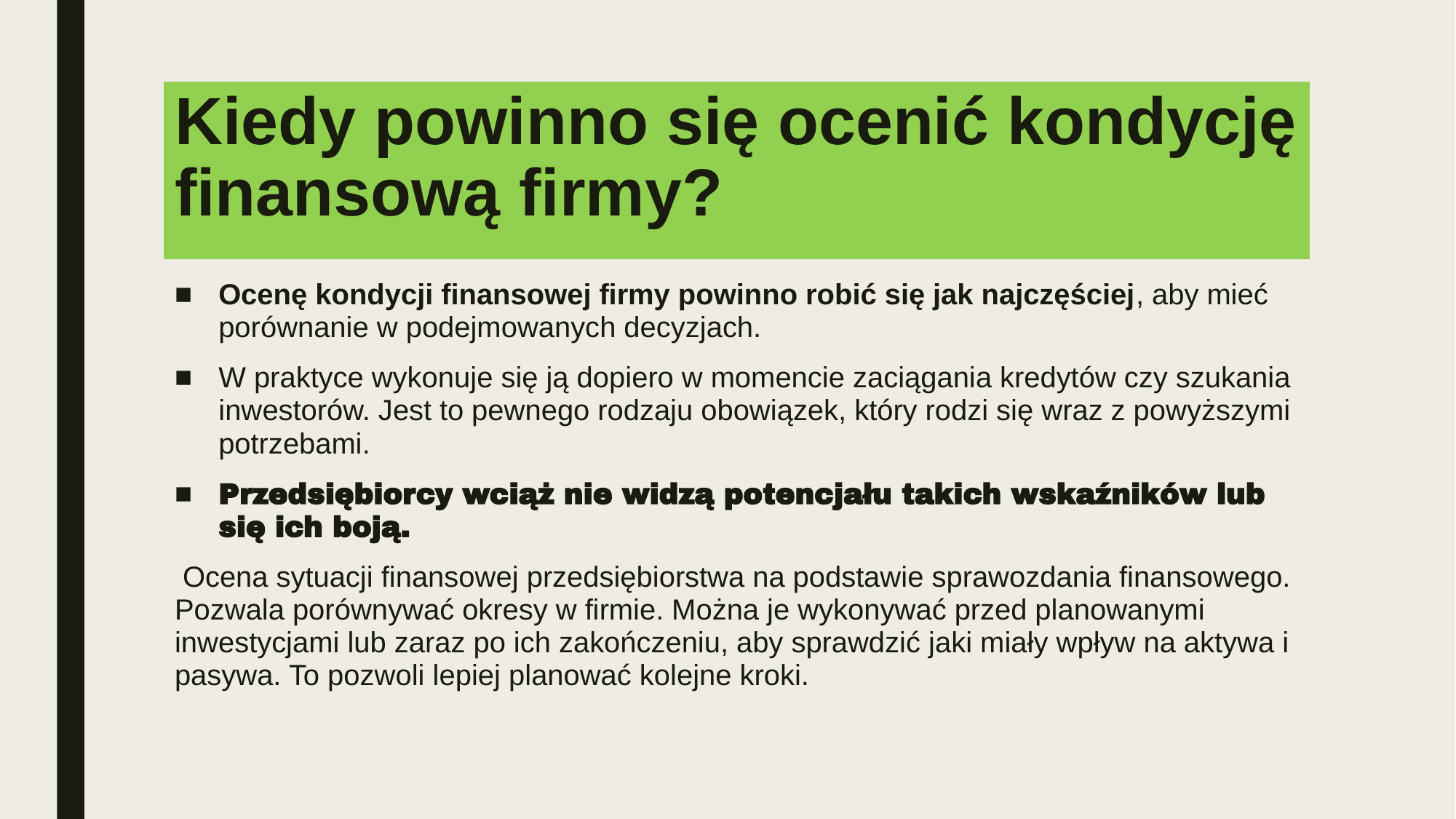

# Kiedy powinno się ocenić kondycję finansową firmy?
Ocenę kondycji finansowej firmy powinno robić się jak najczęściej, aby mieć porównanie w podejmowanych decyzjach.
W praktyce wykonuje się ją dopiero w momencie zaciągania kredytów czy szukania inwestorów. Jest to pewnego rodzaju obowiązek, który rodzi się wraz z powyższymi potrzebami.
Przedsiębiorcy wciąż nie widzą potencjału takich wskaźników lub się ich boją.
 Ocena sytuacji finansowej przedsiębiorstwa na podstawie sprawozdania finansowego. Pozwala porównywać okresy w firmie. Można je wykonywać przed planowanymi inwestycjami lub zaraz po ich zakończeniu, aby sprawdzić jaki miały wpływ na aktywa i pasywa. To pozwoli lepiej planować kolejne kroki.